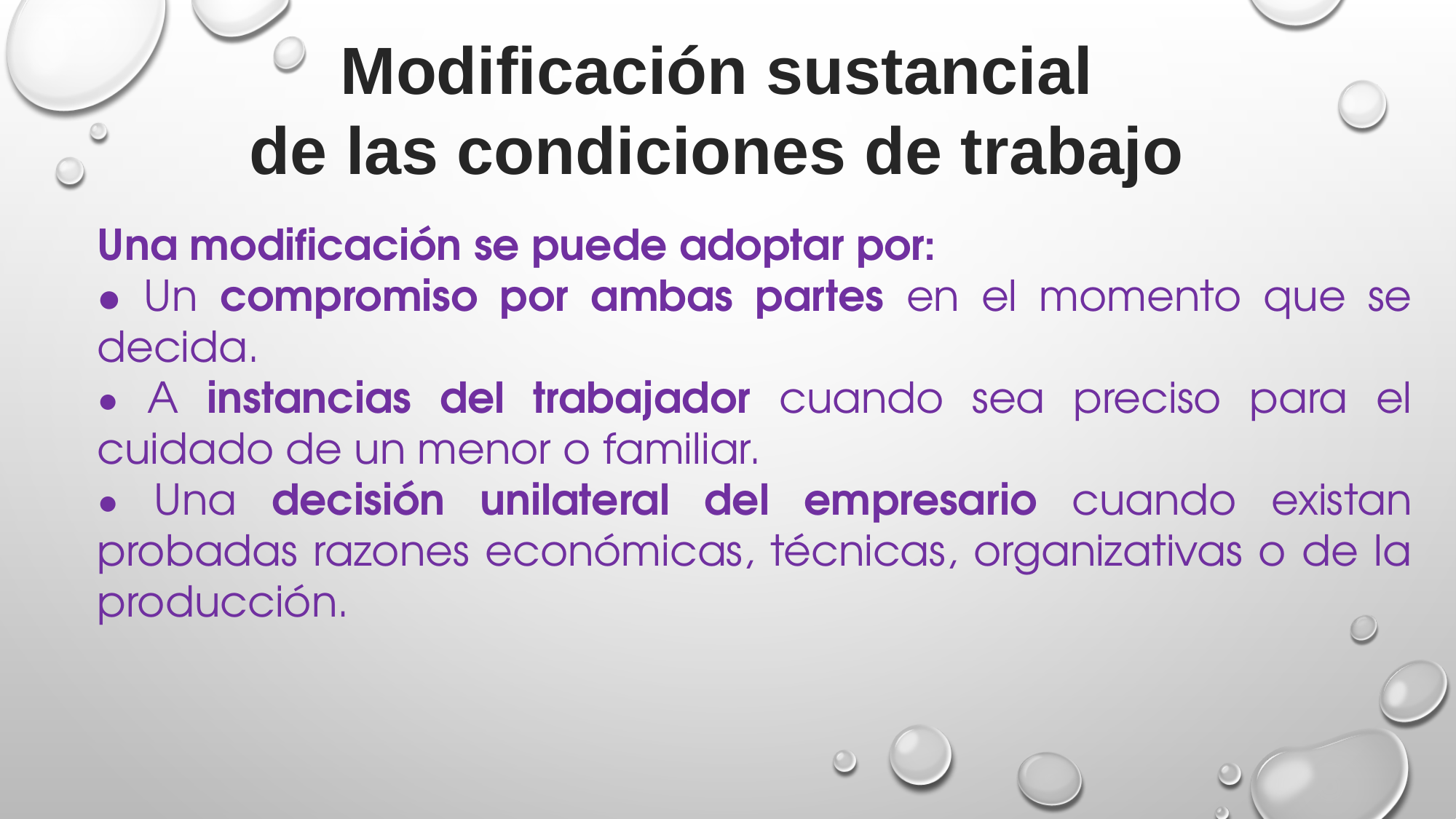

Modificación sustancial
de las condiciones de trabajo
Una modificación se puede adoptar por:
• Un compromiso por ambas partes en el momento que se decida.
• A instancias del trabajador cuando sea preciso para el cuidado de un menor o familiar.
• Una decisión unilateral del empresario cuando existan probadas razones económicas, técnicas, organizativas o de la producción.